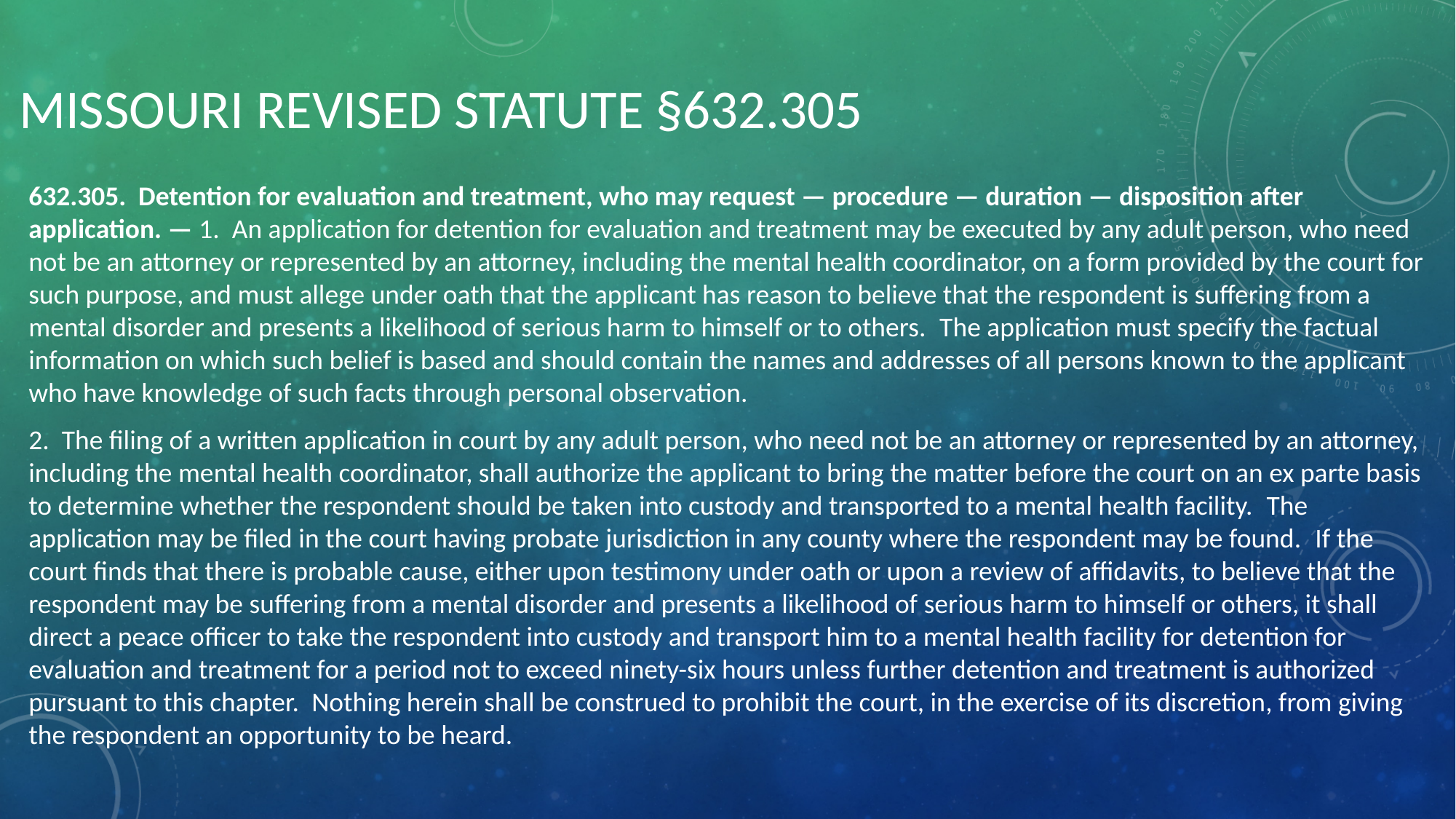

# Missouri Revised statute §632.305
632.305.  Detention for evaluation and treatment, who may request — procedure — duration — disposition after application. — 1.  An application for detention for evaluation and treatment may be executed by any adult person, who need not be an attorney or represented by an attorney, including the mental health coordinator, on a form provided by the court for such purpose, and must allege under oath that the applicant has reason to believe that the respondent is suffering from a mental disorder and presents a likelihood of serious harm to himself or to others.  The application must specify the factual information on which such belief is based and should contain the names and addresses of all persons known to the applicant who have knowledge of such facts through personal observation.
2.  The filing of a written application in court by any adult person, who need not be an attorney or represented by an attorney, including the mental health coordinator, shall authorize the applicant to bring the matter before the court on an ex parte basis to determine whether the respondent should be taken into custody and transported to a mental health facility.  The application may be filed in the court having probate jurisdiction in any county where the respondent may be found.  If the court finds that there is probable cause, either upon testimony under oath or upon a review of affidavits, to believe that the respondent may be suffering from a mental disorder and presents a likelihood of serious harm to himself or others, it shall direct a peace officer to take the respondent into custody and transport him to a mental health facility for detention for evaluation and treatment for a period not to exceed ninety-six hours unless further detention and treatment is authorized pursuant to this chapter.  Nothing herein shall be construed to prohibit the court, in the exercise of its discretion, from giving the respondent an opportunity to be heard.